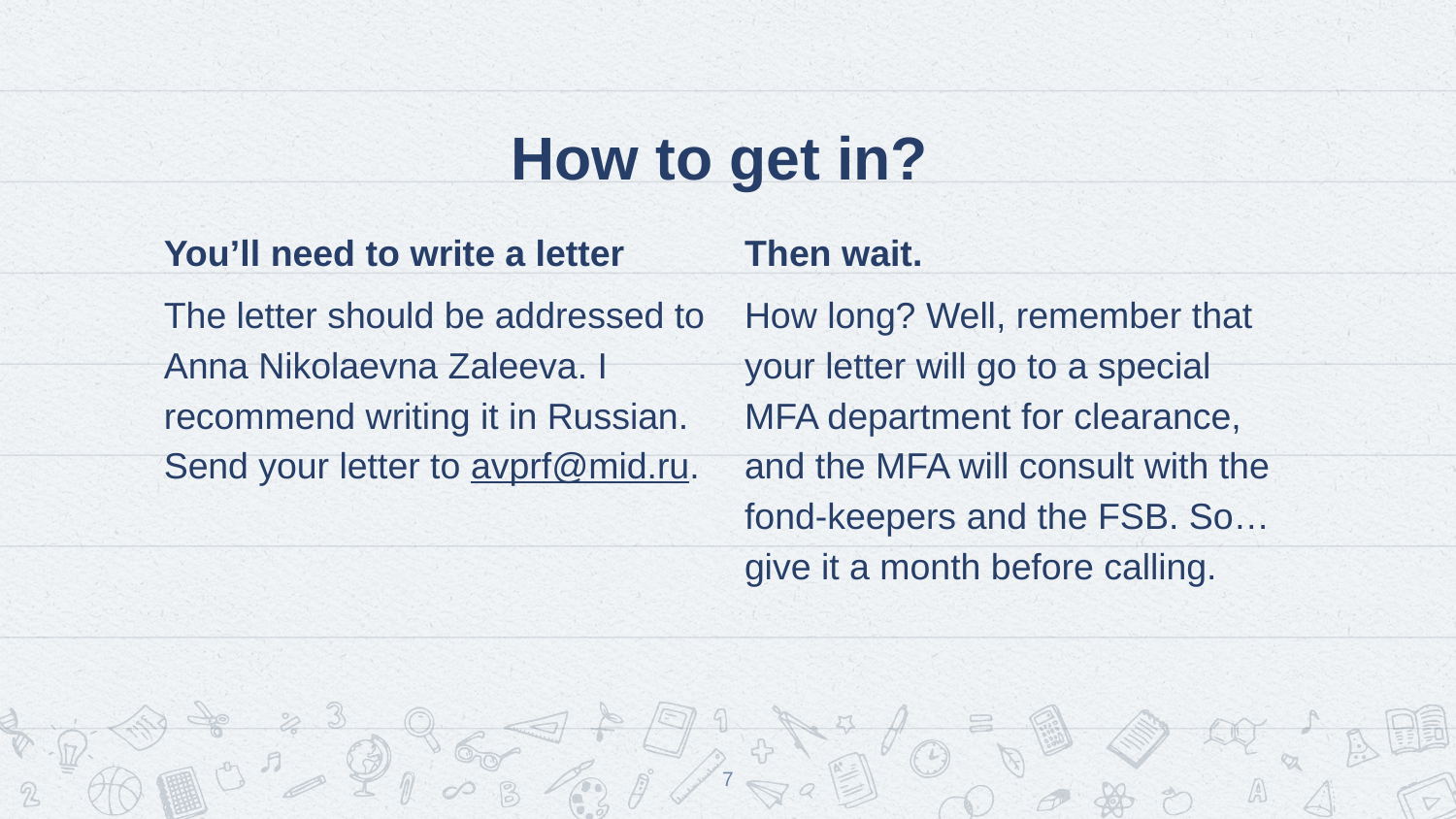

# How to get in?
You’ll need to write a letter
The letter should be addressed to Anna Nikolaevna Zaleeva. I recommend writing it in Russian. Send your letter to avprf@mid.ru.
Then wait.
How long? Well, remember that your letter will go to a special MFA department for clearance, and the MFA will consult with the fond-keepers and the FSB. So… give it a month before calling.
7